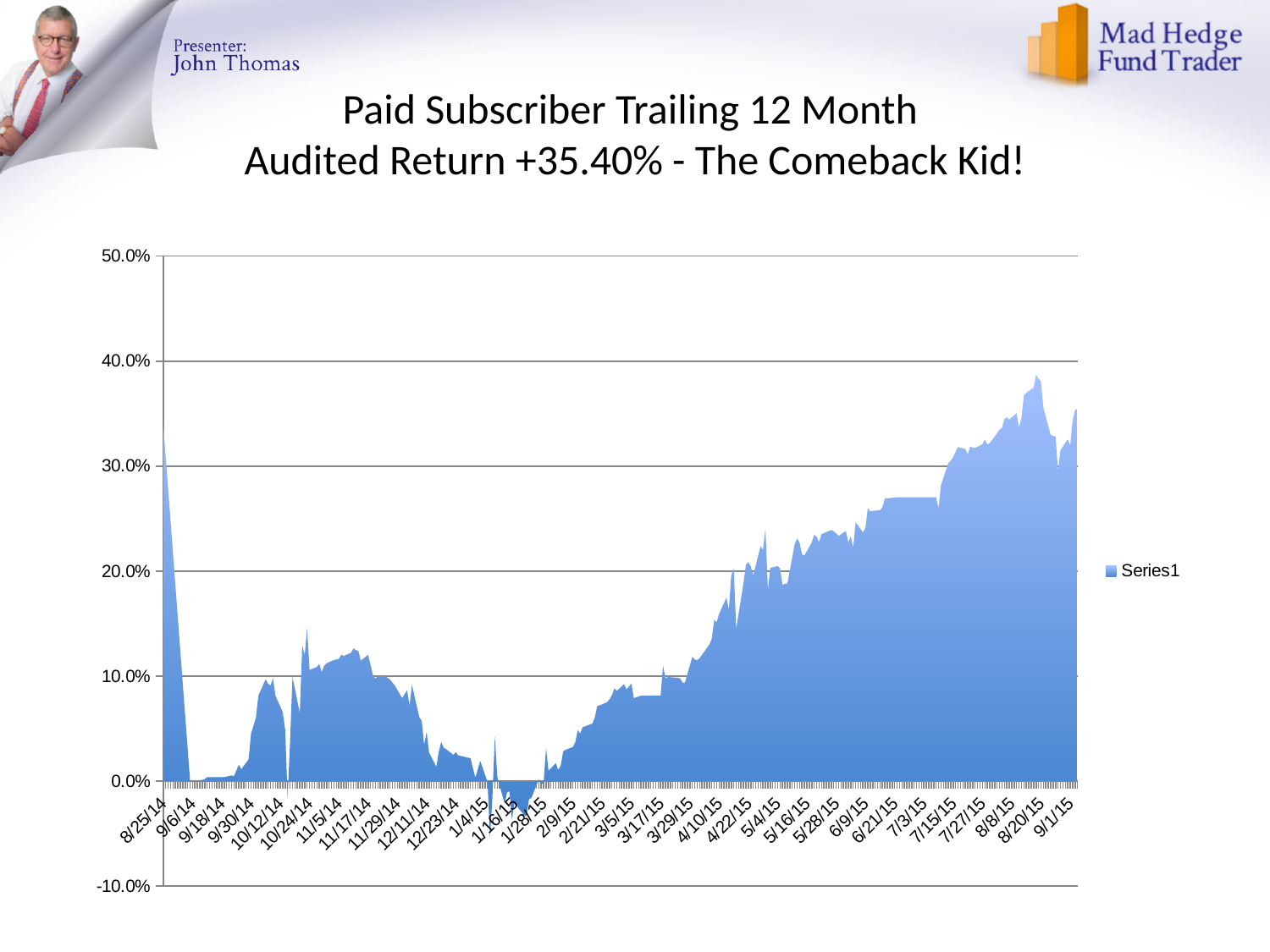

# Paid Subscriber Trailing 12 Month Audited Return +35.40% - The Comeback Kid!

### Chart

| Category |  |
|---|---|
| 41887 | 0.0 |
| 41890 | 0.0 |
| 41891 | 9.999999999998916e-05 |
| 41892 | 0.0012000000000000903 |
| 41893 | 0.0019000000000000104 |
| 41894 | 0.003800000000000021 |
| 41897 | 0.003800000000000021 |
| 41898 | 0.003800000000000021 |
| 41899 | 0.003800000000000021 |
| 41900 | 0.003800000000000021 |
| 41901 | 0.003800000000000021 |
| 41904 | 0.005500000000000061 |
| 41905 | 0.004700000000000151 |
| 41906 | 0.010200000000000002 |
| 41907 | 0.015700000000000002 |
| 41908 | 0.011300000000000103 |
| 41911 | 0.020700000000000204 |
| 41912 | 0.0454000000000001 |
| 41913 | 0.052900000000000204 |
| 41914 | 0.060200000000000004 |
| 41915 | 0.08140000000000011 |
| 41918 | 0.09720000000000012 |
| 41919 | 0.09270000000000002 |
| 41920 | 0.0910999999999999 |
| 41921 | 0.09800000000000011 |
| 41922 | 0.08140000000000011 |
| 41925 | 0.0657000000000001 |
| 41926 | 0.04890000000000021 |
| 41927 | -0.016599999999999903 |
| 41928 | 0.037300000000000104 |
| 41929 | 0.09930000000000011 |
| 41932 | 0.0648 |
| 41933 | 0.1293 |
| 41934 | 0.1199 |
| 41935 | 0.14570000000000002 |
| 41936 | 0.1058 |
| 41939 | 0.10880000000000001 |
| 41940 | 0.1118 |
| 41941 | 0.1038 |
| 41942 | 0.10990000000000001 |
| 41943 | 0.1123 |
| 41946 | 0.1153 |
| 41947 | 0.1159 |
| 41948 | 0.1163 |
| 41949 | 0.1203 |
| 41950 | 0.11920000000000001 |
| 41953 | 0.12210000000000001 |
| 41954 | 0.1265 |
| 41955 | 0.12470000000000002 |
| 41956 | 0.12420000000000002 |
| 41957 | 0.11470000000000001 |
| 41960 | 0.12040000000000001 |
| 41961 | 0.1108 |
| 41962 | 0.1008 |
| 41963 | 0.09770000000000012 |
| 41964 | 0.09990000000000011 |
| 41967 | 0.09980000000000011 |
| 41968 | 0.09830000000000001 |
| 41969 | 0.09670000000000002 |
| 41971 | 0.09090000000000001 |
| 41974 | 0.07900000000000001 |
| 41975 | 0.08299999999999991 |
| 41976 | 0.08650000000000002 |
| 41977 | 0.07170000000000011 |
| 41978 | 0.09170000000000011 |
| 41981 | 0.060900000000000204 |
| 41982 | 0.0575000000000001 |
| 41983 | 0.034600000000000006 |
| 41984 | 0.047000000000000104 |
| 41985 | 0.02740000000000011 |
| 41988 | 0.013600000000000103 |
| 41989 | 0.027900000000000008 |
| 41990 | 0.0375000000000001 |
| 41991 | 0.0318 |
| 41992 | 0.030400000000000003 |
| 41995 | 0.025000000000000105 |
| 41996 | 0.027500000000000108 |
| 41997 | 0.024500000000000004 |
| 41999 | 0.023500000000000104 |
| 42002 | 0.021800000000000003 |
| 42003 | 0.012600000000000201 |
| 42004 | 0.00330000000000008 |
| 42006 | 0.019300000000000105 |
| 42009 | -0.000699999999999923 |
| 42010 | -0.05299999999999991 |
| 42011 | -0.015499999999999802 |
| 42012 | 0.04250000000000001 |
| 42013 | 0.004000000000000001 |
| 42016 | -0.021199999999999903 |
| 42017 | -0.010899999999999903 |
| 42018 | -0.009599999999999831 |
| 42019 | -0.03669999999999991 |
| 42020 | -0.020999999999999904 |
| 42024 | -0.0323 |
| 42025 | -0.03319999999999991 |
| 42026 | -0.017199999999999903 |
| 42027 | -0.015900000000000004 |
| 42030 | 0.0016000000000000504 |
| 42031 | -0.002999999999999891 |
| 42032 | -0.0018000000000000203 |
| 42033 | 0.0315000000000001 |
| 42034 | 0.009800000000000031 |
| 42037 | 0.017200000000000104 |
| 42038 | 0.010600000000000201 |
| 42039 | 0.014600000000000201 |
| 42040 | 0.028400000000000005 |
| 42041 | 0.029900000000000006 |
| 42044 | 0.0325 |
| 42045 | 0.037100000000000105 |
| 42046 | 0.04860000000000001 |
| 42047 | 0.0454000000000001 |
| 42048 | 0.0514000000000001 |
| 42052 | 0.05479999999999991 |
| 42053 | 0.06060000000000001 |
| 42054 | 0.07160000000000011 |
| 42055 | 0.07220000000000001 |
| 42058 | 0.07510000000000021 |
| 42059 | 0.0778000000000001 |
| 42060 | 0.08170000000000012 |
| 42061 | 0.08840000000000002 |
| 42062 | 0.08590000000000012 |
| 42065 | 0.09240000000000001 |
| 42066 | 0.08740000000000012 |
| 42067 | 0.09000000000000011 |
| 42068 | 0.0930999999999999 |
| 42069 | 0.07900000000000001 |
| 42072 | 0.08140000000000011 |
| 42073 | 0.08140000000000011 |
| 42074 | 0.08140000000000011 |
| 42075 | 0.08140000000000011 |
| 42076 | 0.08140000000000011 |
| 42079 | 0.08140000000000011 |
| 42080 | 0.08140000000000011 |
| 42081 | 0.11 |
| 42082 | 0.09800000000000011 |
| 42083 | 0.09920000000000012 |
| 42086 | 0.09860000000000002 |
| 42087 | 0.09840000000000002 |
| 42088 | 0.09780000000000011 |
| 42089 | 0.09370000000000012 |
| 42090 | 0.09390000000000011 |
| 42093 | 0.1183 |
| 42094 | 0.1159 |
| 42095 | 0.1153 |
| 42096 | 0.11710000000000001 |
| 42100 | 0.13 |
| 42101 | 0.13570000000000002 |
| 42102 | 0.15360000000000001 |
| 42103 | 0.15130000000000002 |
| 42104 | 0.15920000000000004 |
| 42107 | 0.1748 |
| 42108 | 0.1632 |
| 42109 | 0.1958 |
| 42110 | 0.20290000000000002 |
| 42111 | 0.14520000000000002 |
| 42114 | 0.18850000000000003 |
| 42115 | 0.20600000000000002 |
| 42116 | 0.20870000000000002 |
| 42117 | 0.20420000000000002 |
| 42118 | 0.19590000000000002 |
| 42121 | 0.2237 |
| 42122 | 0.2204 |
| 42123 | 0.2403 |
| 42124 | 0.1821 |
| 42125 | 0.203 |
| 42128 | 0.20490000000000003 |
| 42129 | 0.20270000000000002 |
| 42130 | 0.18670000000000003 |
| 42131 | 0.18820000000000003 |
| 42132 | 0.18820000000000003 |
| 42135 | 0.2257 |
| 42136 | 0.23120000000000002 |
| 42137 | 0.2271 |
| 42138 | 0.21600000000000003 |
| 42139 | 0.21500000000000002 |
| 42142 | 0.22740000000000002 |
| 42143 | 0.2346 |
| 42144 | 0.2326 |
| 42145 | 0.2277 |
| 42146 | 0.2353 |
| 42150 | 0.23920000000000002 |
| 42151 | 0.23800000000000002 |
| 42152 | 0.2361 |
| 42153 | 0.2336 |
| 42156 | 0.23840000000000003 |
| 42157 | 0.2273 |
| 42158 | 0.23340000000000002 |
| 42159 | 0.2221 |
| 42160 | 0.24640000000000004 |
| 42163 | 0.23700000000000002 |
| 42164 | 0.24090000000000003 |
| 42165 | 0.2601 |
| 42166 | 0.2571 |
| 42167 | 0.2574 |
| 42170 | 0.2581 |
| 42171 | 0.2609 |
| 42172 | 0.2695 |
| 42173 | 0.26930000000000004 |
| 42174 | 0.2696 |
| 42177 | 0.27040000000000003 |
| 42178 | 0.27040000000000003 |
| 42179 | 0.27040000000000003 |
| 42180 | 0.27040000000000003 |
| 42181 | 0.27040000000000003 |
| 42184 | 0.27040000000000003 |
| 42185 | 0.27040000000000003 |
| 42186 | 0.27040000000000003 |
| 42187 | 0.27040000000000003 |
| 42191 | 0.27040000000000003 |
| 42192 | 0.27040000000000003 |
| 42193 | 0.27040000000000003 |
| 42194 | 0.2599 |
| 42195 | 0.2821 |
| 42198 | 0.30290000000000006 |
| 42199 | 0.30530000000000007 |
| 42200 | 0.30860000000000004 |
| 42201 | 0.31370000000000003 |
| 42202 | 0.3183000000000001 |
| 42205 | 0.3163000000000001 |
| 42206 | 0.3113000000000001 |
| 42207 | 0.31900000000000006 |
| 42208 | 0.31760000000000005 |
| 42209 | 0.31740000000000007 |
| 42212 | 0.3209000000000001 |
| 42213 | 0.32520000000000004 |
| 42214 | 0.32070000000000004 |
| 42215 | 0.3219000000000001 |
| 42216 | 0.32500000000000007 |
| 42219 | 0.33460000000000006 |
| 42220 | 0.3363000000000001 |
| 42221 | 0.34480000000000005 |
| 42222 | 0.3467 |
| 42223 | 0.34430000000000005 |
| 42226 | 0.35050000000000003 |
| 42227 | 0.33670000000000005 |
| 42228 | 0.34590000000000004 |
| 42229 | 0.36750000000000005 |
| 42230 | 0.36990000000000006 |
| 42233 | 0.37490000000000007 |
| 42234 | 0.38700000000000007 |
| 42235 | 0.38350000000000006 |
| 42236 | 0.38050000000000006 |
| 42237 | 0.3556 |
| 42240 | 0.3298000000000001 |
| 41876 | 0.34030000000000005 |
| 42242 | 0.32800000000000007 |
| 42243 | 0.29560000000000003 |
| 42244 | 0.31520000000000004 |
| 42247 | 0.32560000000000006 |
| 42248 | 0.3198000000000001 |
| 42249 | 0.3435 |
| 42250 | 0.35390000000000005 |
| 42251 | 0.35430000000000006 |